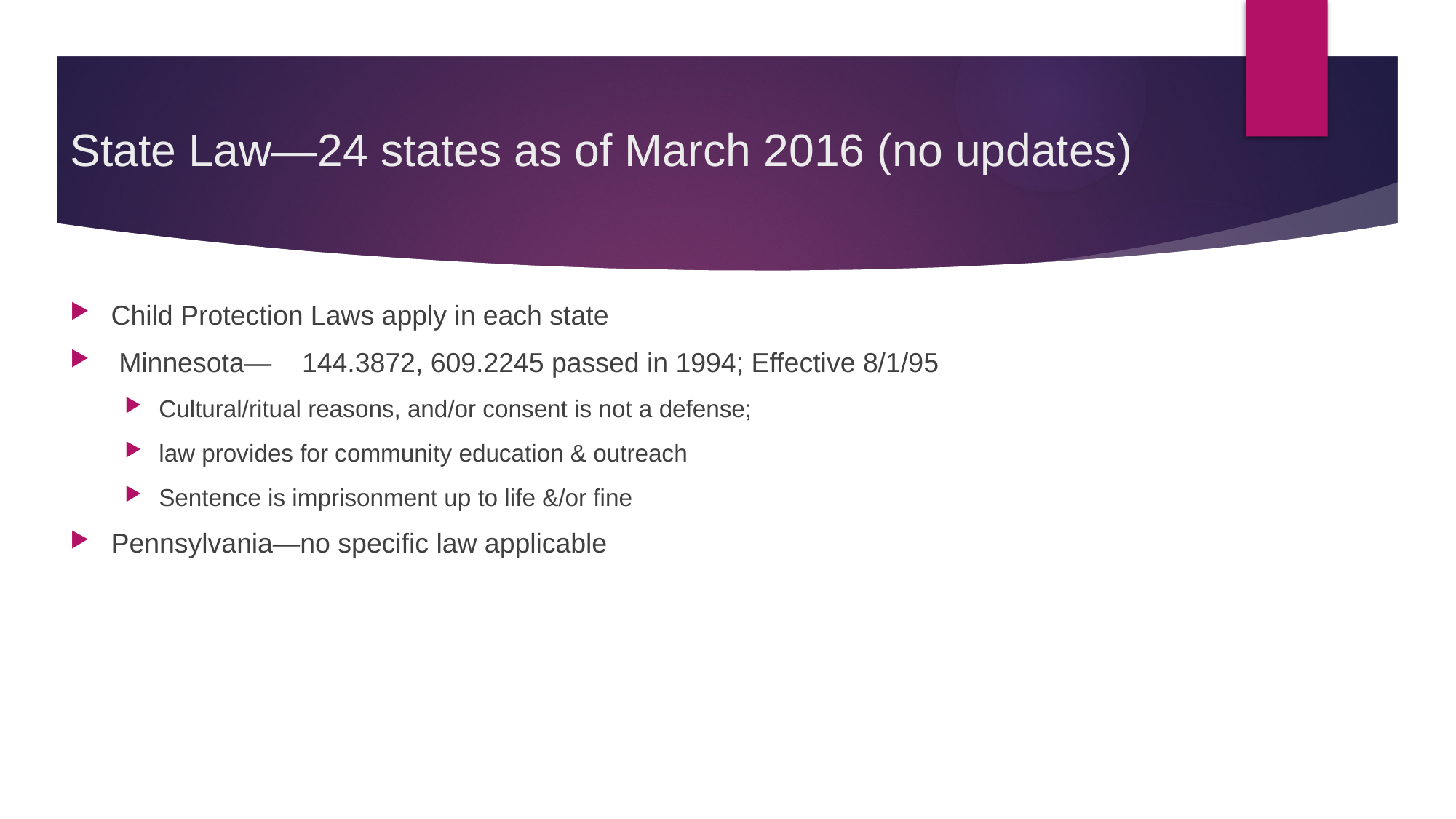

# State Law—24 states as of March 2016 (no updates)
Child Protection Laws apply in each state
 Minnesota—    144.3872, 609.2245 passed in 1994; Effective 8/1/95
Cultural/ritual reasons, and/or consent is not a defense;
law provides for community education & outreach
Sentence is imprisonment up to life &/or fine
Pennsylvania—no specific law applicable